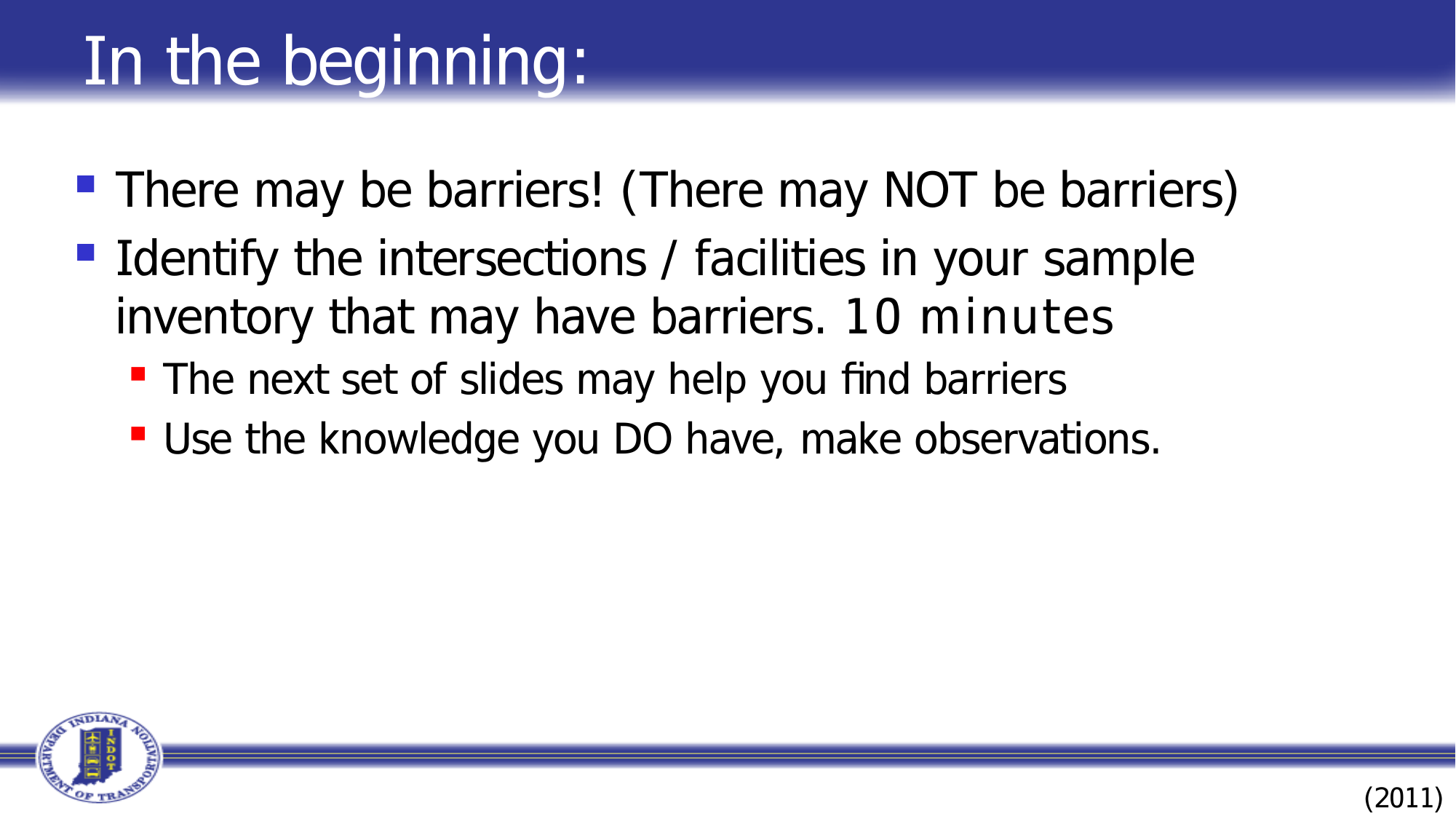

# In the beginning:
There may be barriers! (There may NOT be barriers)
Identify the intersections / facilities in your sample inventory that may have barriers. 10 minutes
The next set of slides may help you find barriers
Use the knowledge you DO have, make observations.